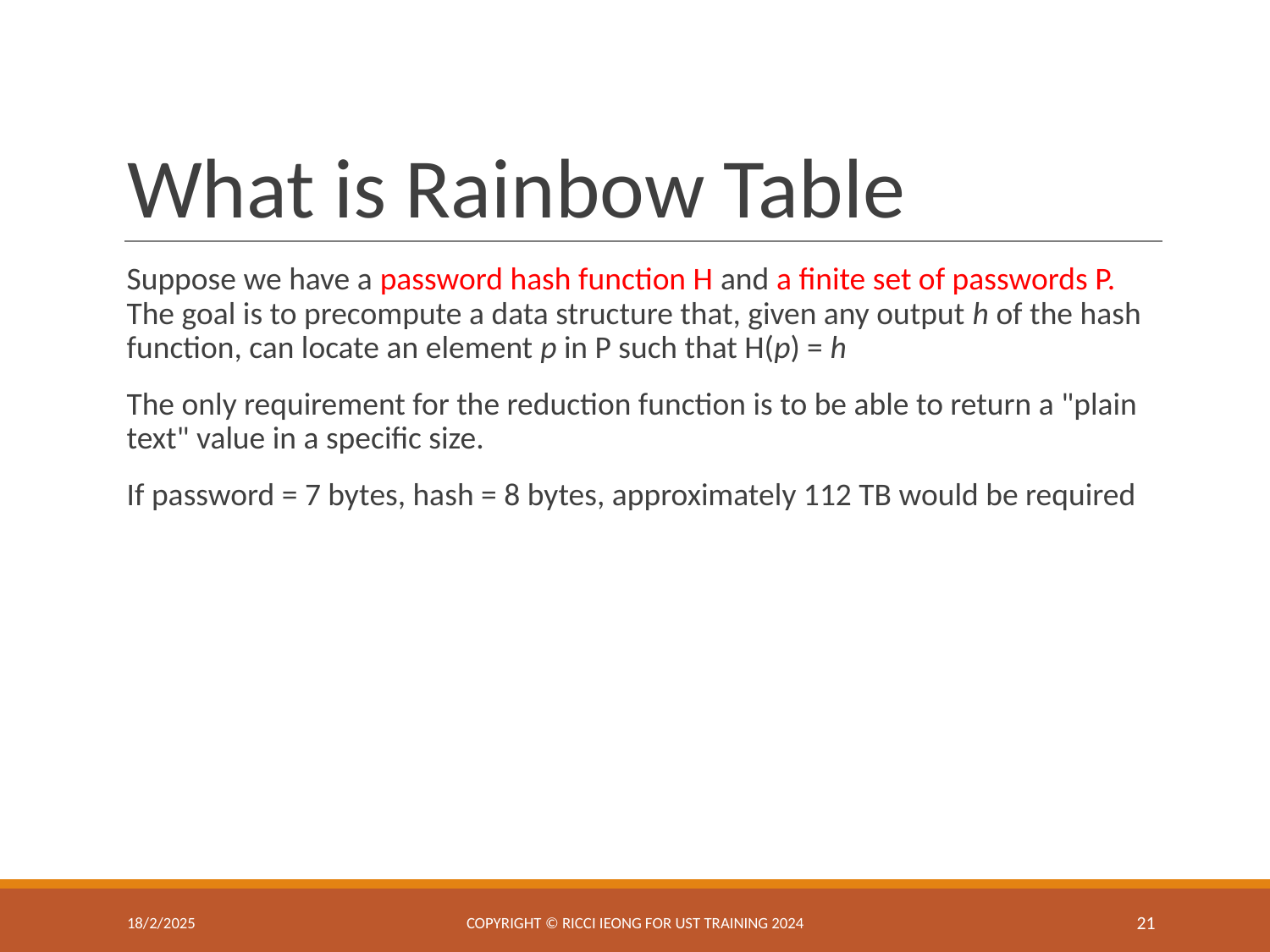

# What is Rainbow Table
Suppose we have a password hash function H and a finite set of passwords P. The goal is to precompute a data structure that, given any output h of the hash function, can locate an element p in P such that H(p) = h
The only requirement for the reduction function is to be able to return a "plain text" value in a specific size.
If password = 7 bytes, hash = 8 bytes, approximately 112 TB would be required
18/2/2025
COPYRIGHT © RICCI IEONG FOR UST TRAINING 2024
21